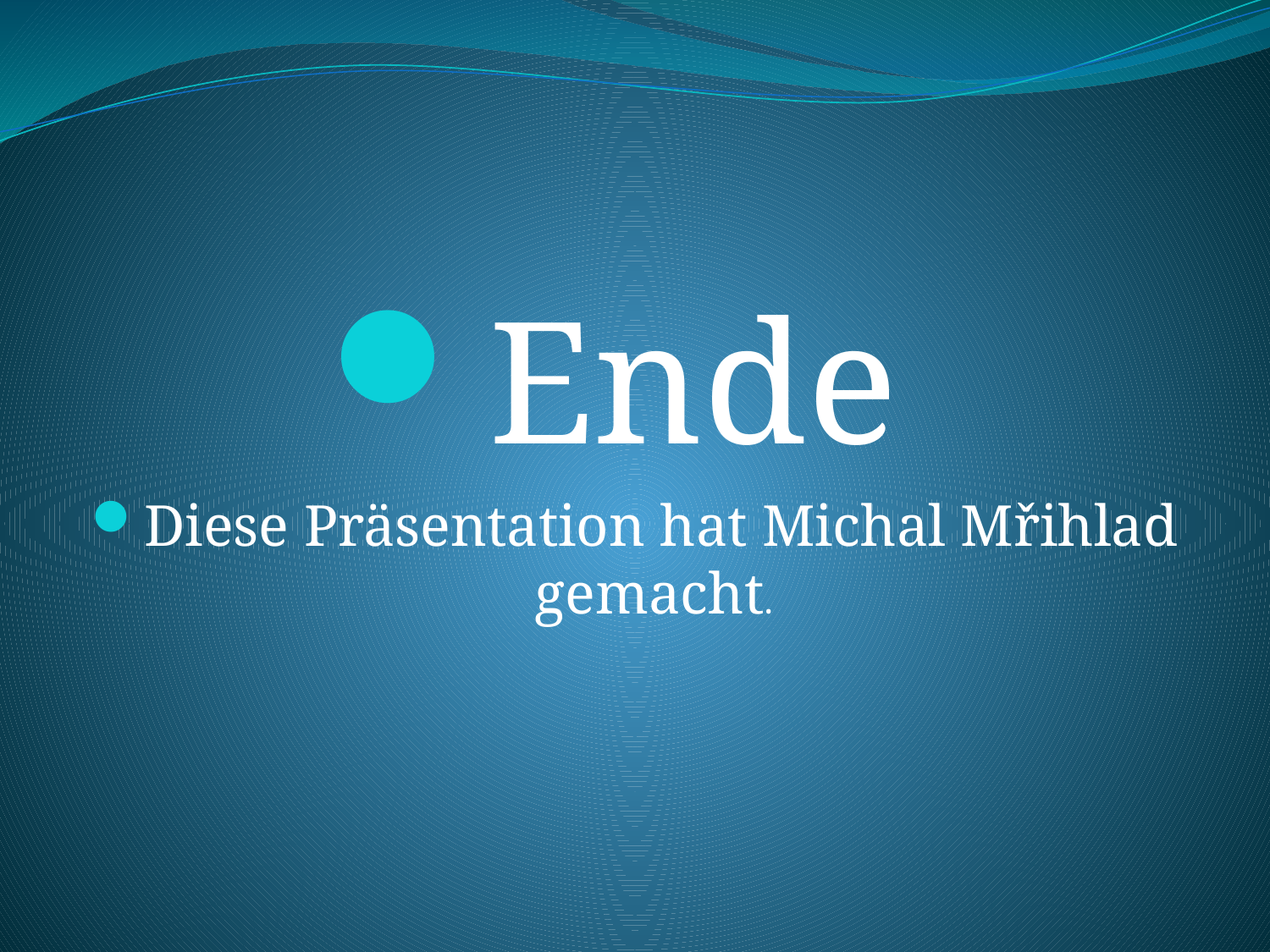

Ende
Diese Präsentation hat Michal Mřihlad gemacht.